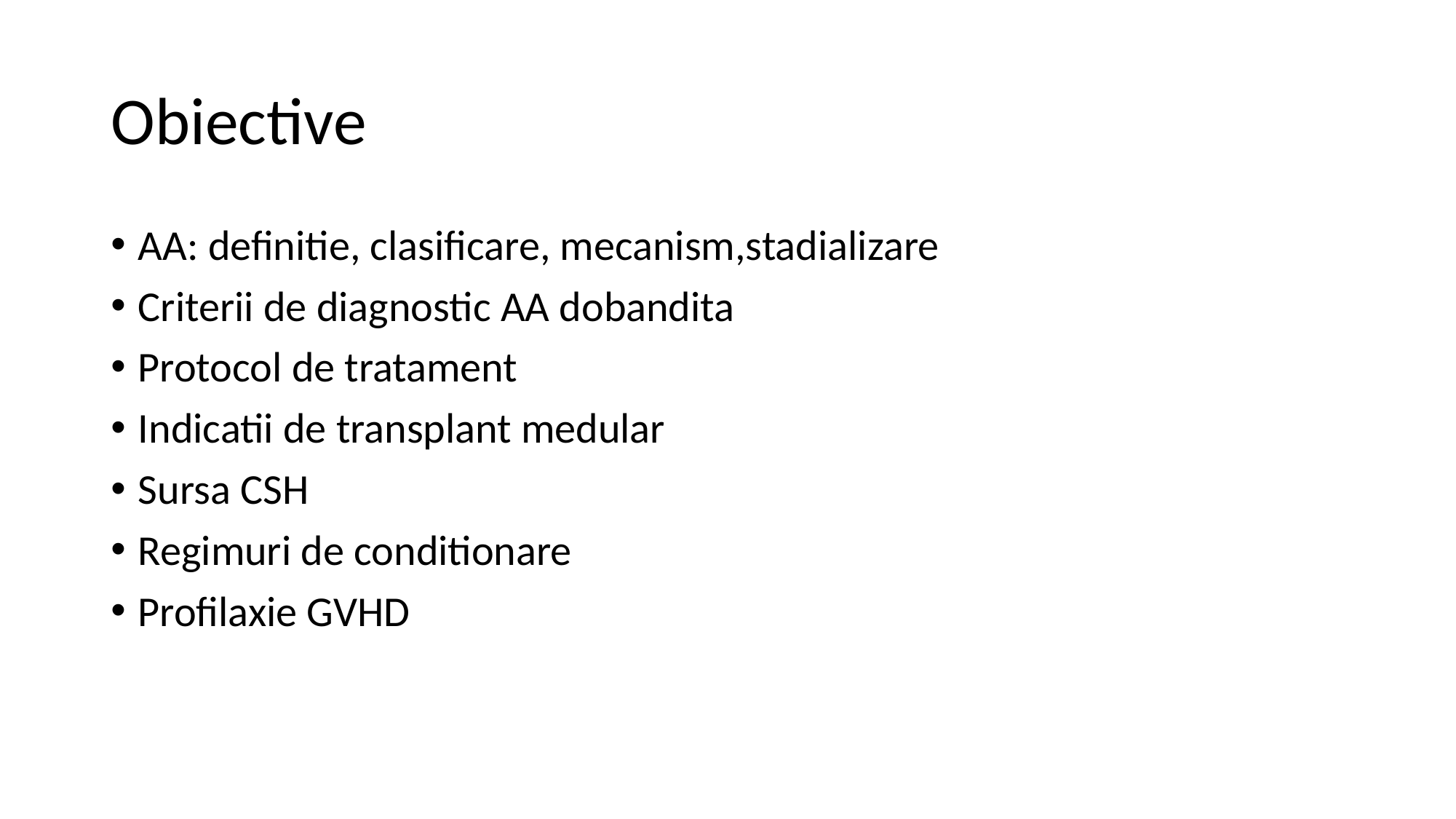

# Obiective
AA: definitie, clasificare, mecanism,stadializare
Criterii de diagnostic AA dobandita
Protocol de tratament
Indicatii de transplant medular
Sursa CSH
Regimuri de conditionare
Profilaxie GVHD